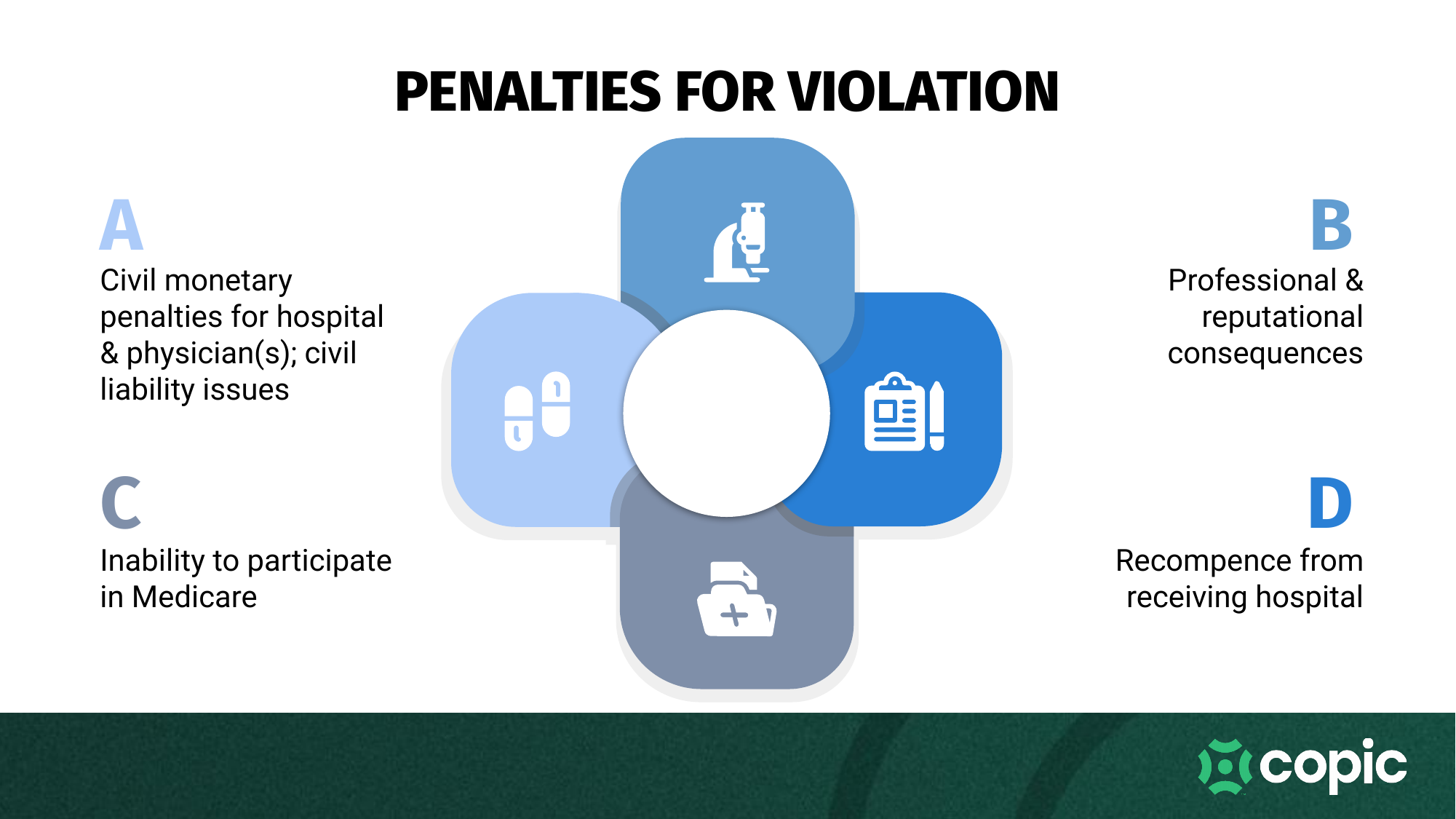

PENALTIES FOR VIOLATION

A
B
Civil monetary penalties for hospital & physician(s); civil liability issues

Professional & reputational consequences

C
D
Inability to participate in Medicare

Recompence from receiving hospital